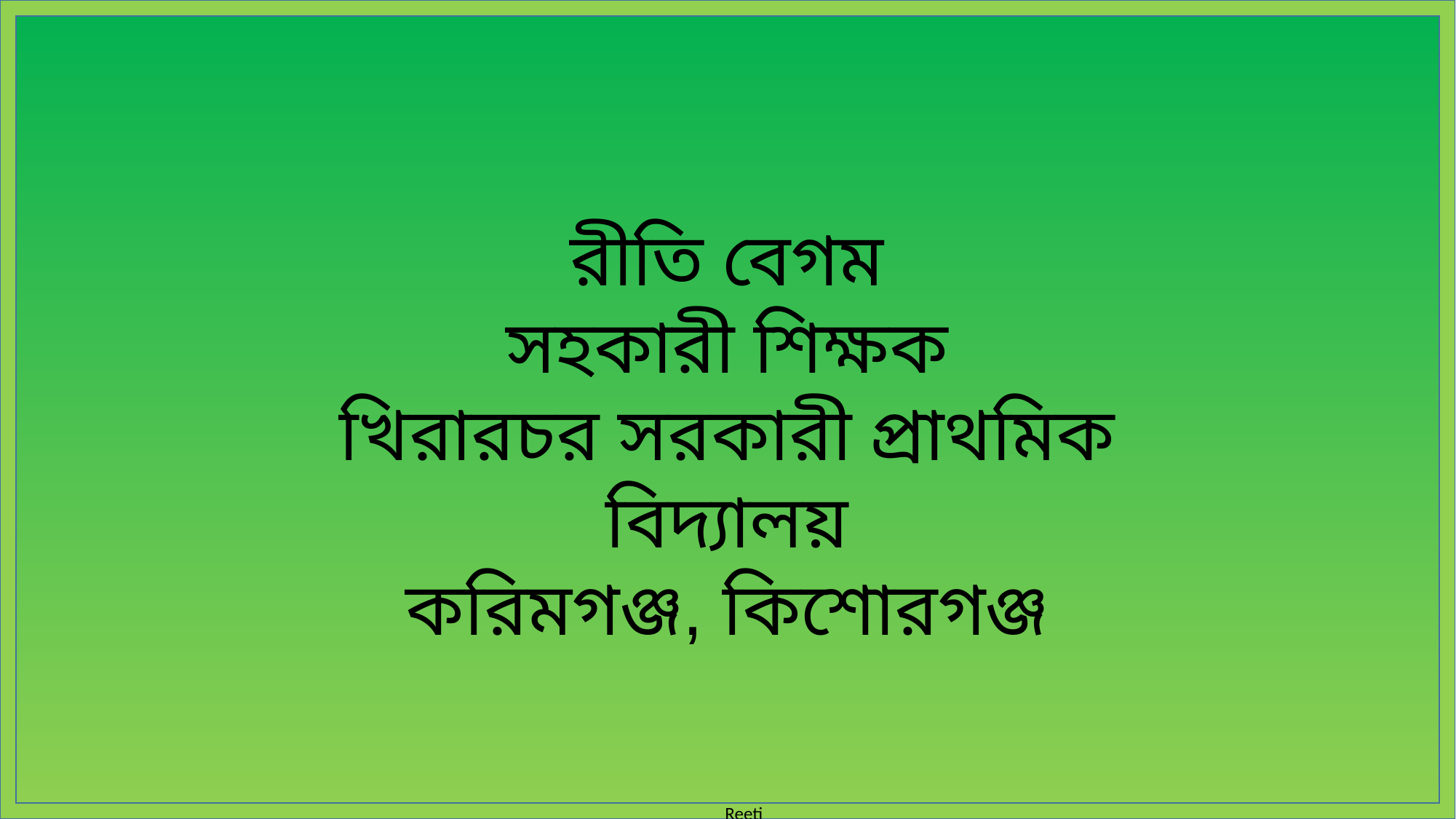

রীতি বেগম
সহকারী শিক্ষক
খিরারচর সরকারী প্রাথমিক বিদ্যালয়
করিমগঞ্জ, কিশোরগঞ্জ